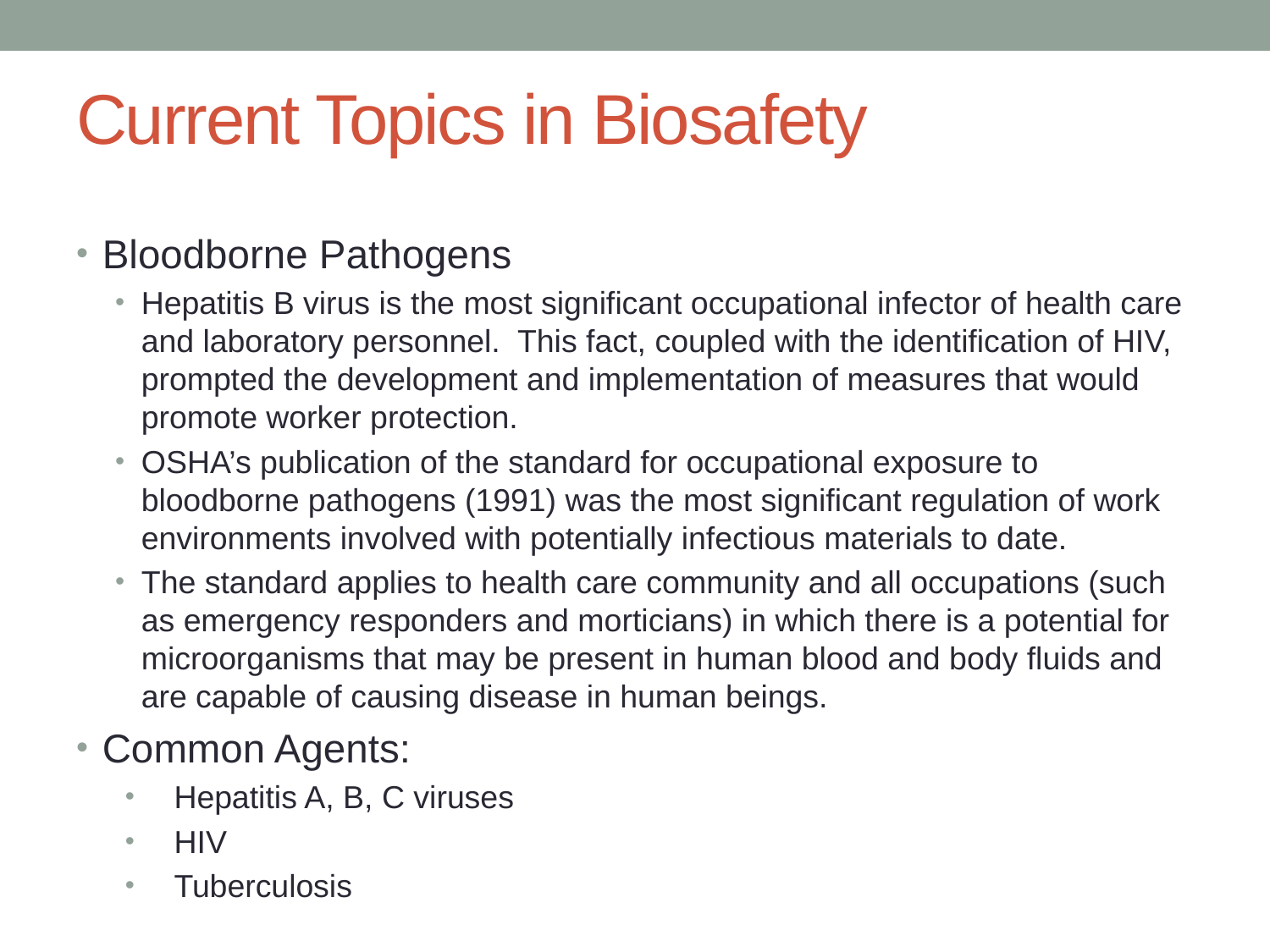

# Current Topics in Biosafety
Bloodborne Pathogens
Hepatitis B virus is the most significant occupational infector of health care and laboratory personnel.  This fact, coupled with the identification of HIV, prompted the development and implementation of measures that would promote worker protection.
OSHA’s publication of the standard for occupational exposure to bloodborne pathogens (1991) was the most significant regulation of work environments involved with potentially infectious materials to date.
The standard applies to health care community and all occupations (such as emergency responders and morticians) in which there is a potential for microorganisms that may be present in human blood and body fluids and are capable of causing disease in human beings.
Common Agents:
Hepatitis A, B, C viruses
HIV
Tuberculosis